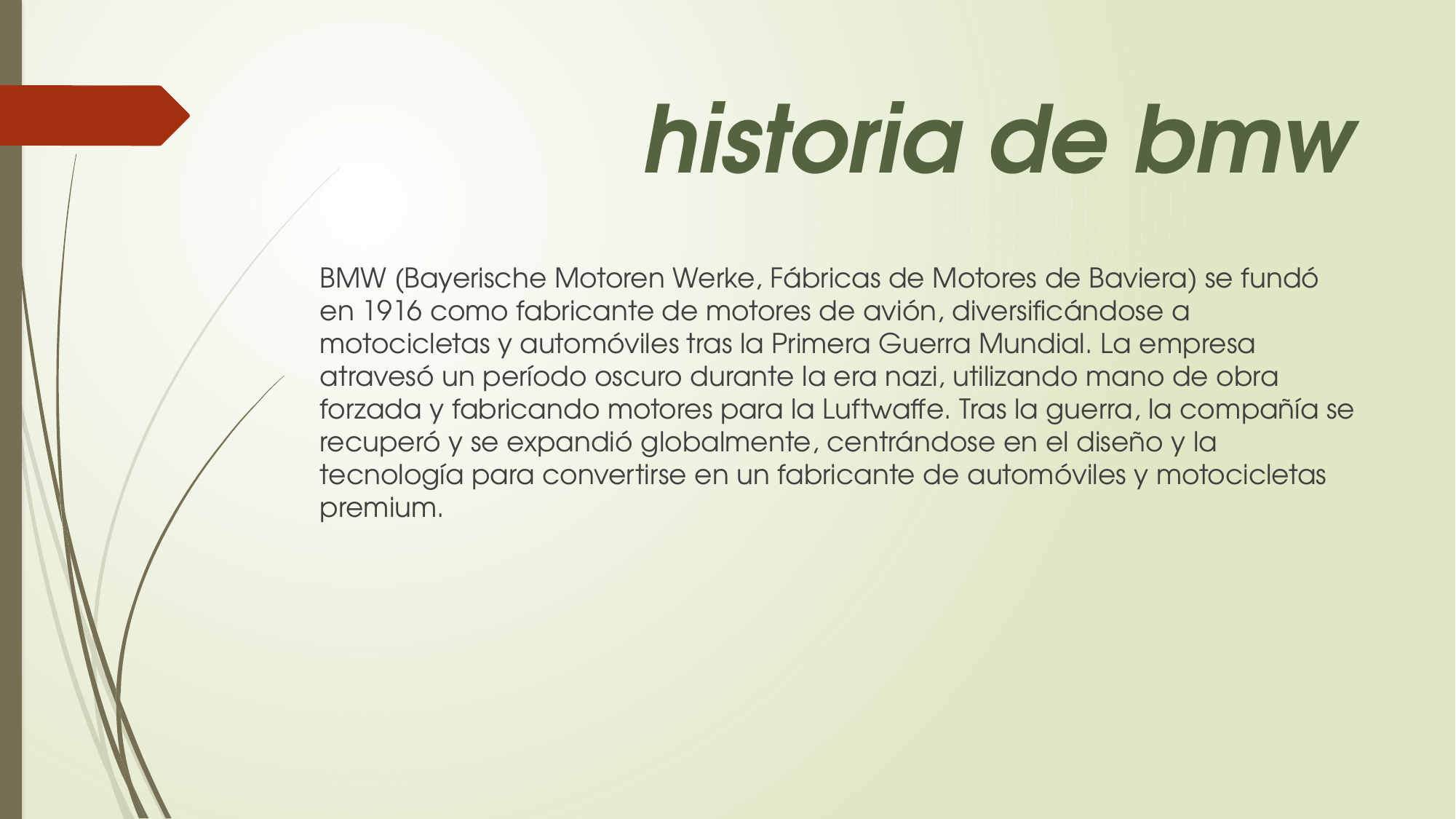

# historia de bmw
BMW (Bayerische Motoren Werke, Fábricas de Motores de Baviera) se fundó en 1916 como fabricante de motores de avión, diversificándose a motocicletas y automóviles tras la Primera Guerra Mundial. La empresa atravesó un período oscuro durante la era nazi, utilizando mano de obra forzada y fabricando motores para la Luftwaffe. Tras la guerra, la compañía se recuperó y se expandió globalmente, centrándose en el diseño y la tecnología para convertirse en un fabricante de automóviles y motocicletas premium.